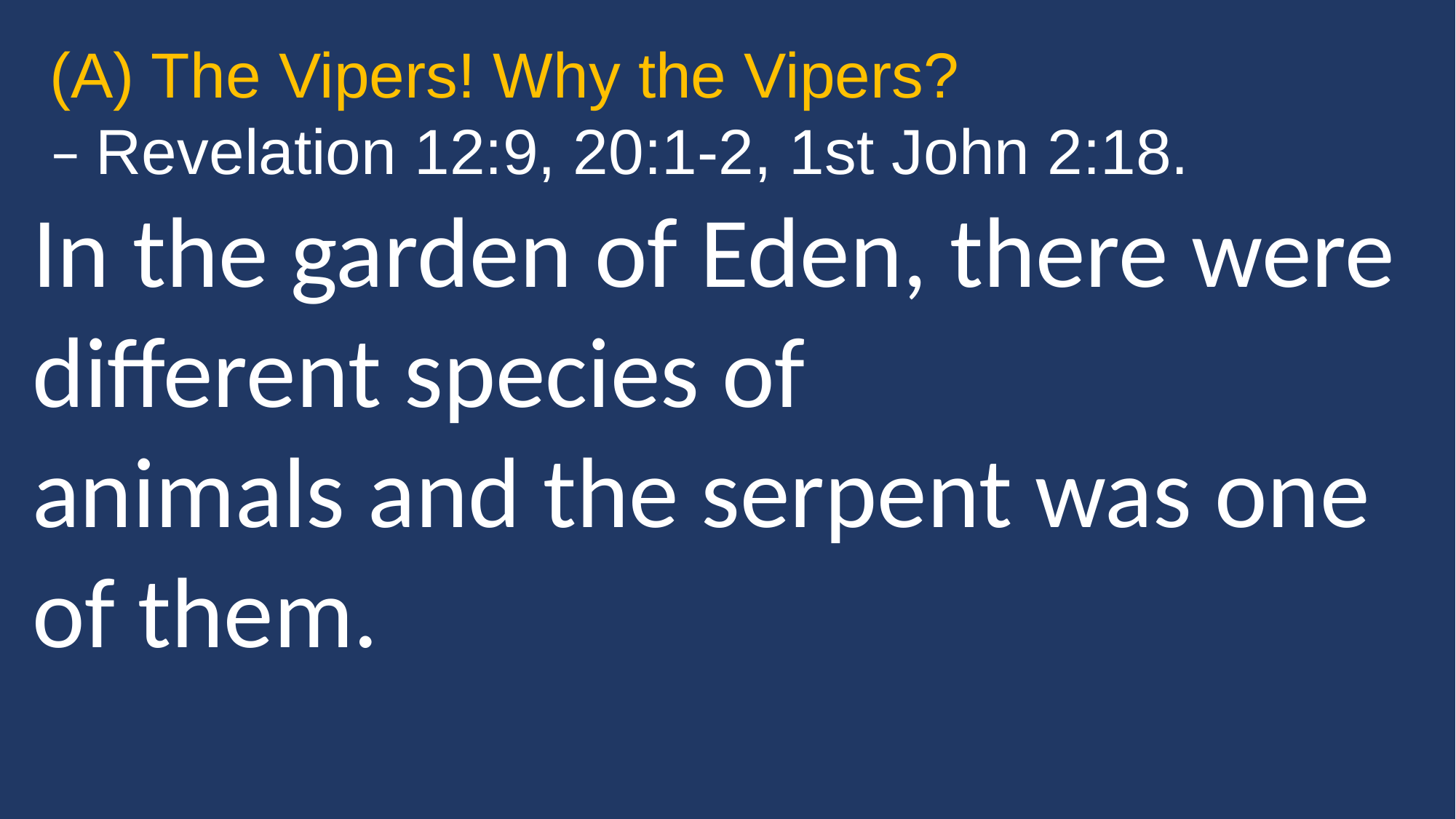

(A) The Vipers! Why the Vipers?
 – Revelation 12:9, 20:1-2, 1st John 2:18.
In the garden of Eden, there were different species of
animals and the serpent was one of them.